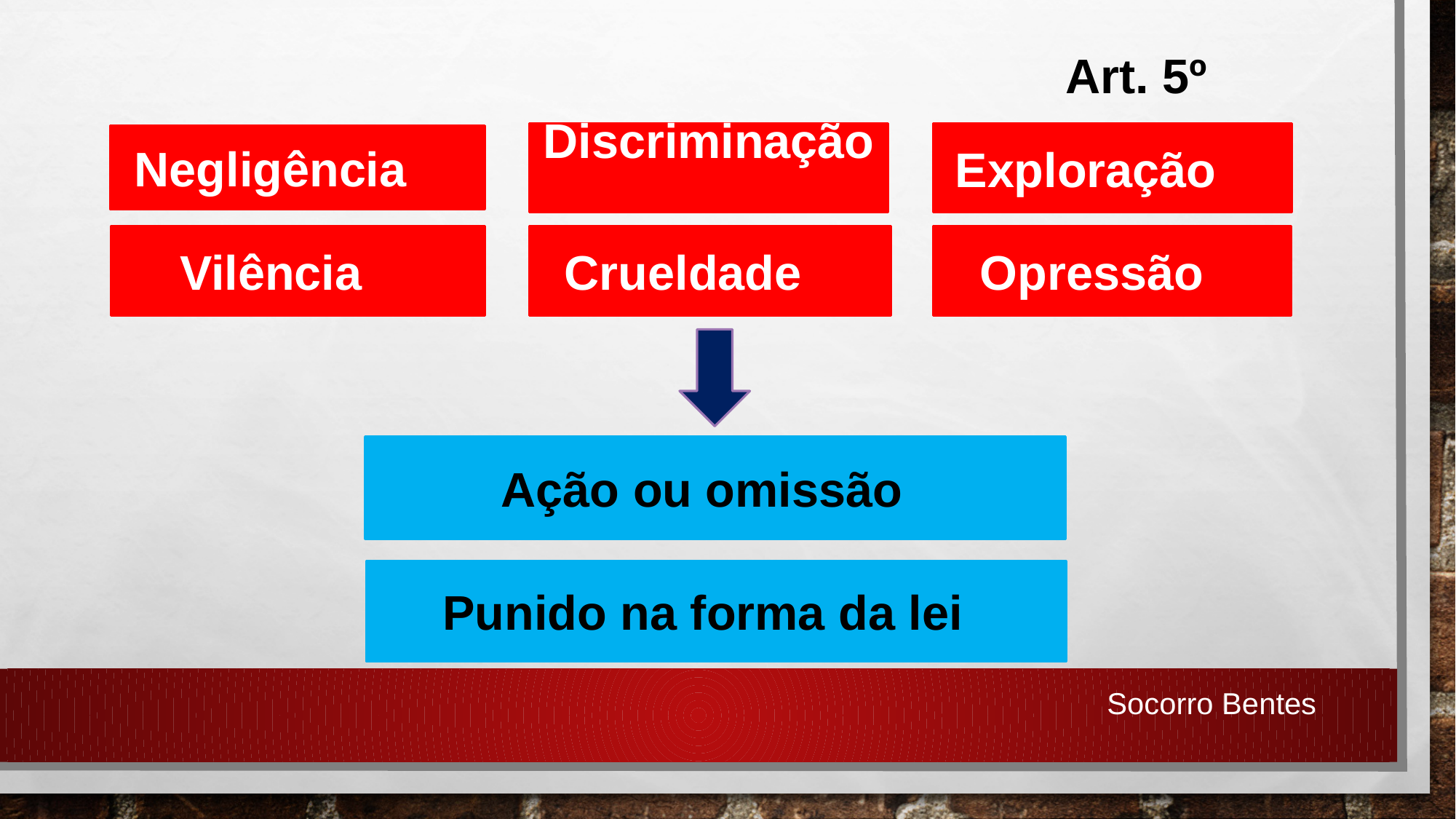

Art. 5º
Discriminação
Exploração
Negligência
Crueldade
Opressão
Vilência

Ação ou omissão
Punido na forma da lei
Socorro Bentes